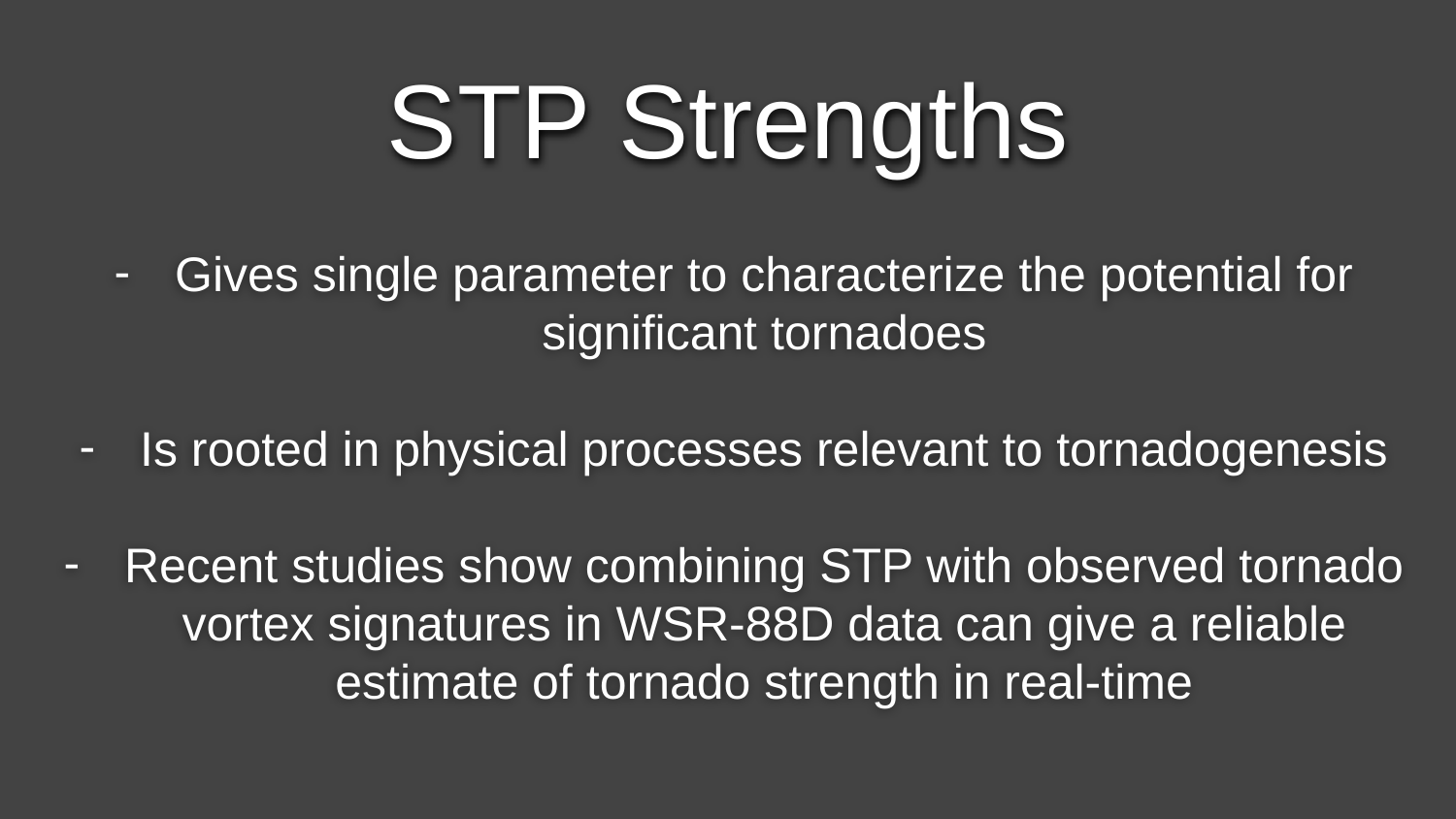

STP Strengths
Gives single parameter to characterize the potential for significant tornadoes

Is rooted in physical processes relevant to tornadogenesis

Recent studies show combining STP with observed tornado vortex signatures in WSR-88D data can give a reliable estimate of tornado strength in real-time